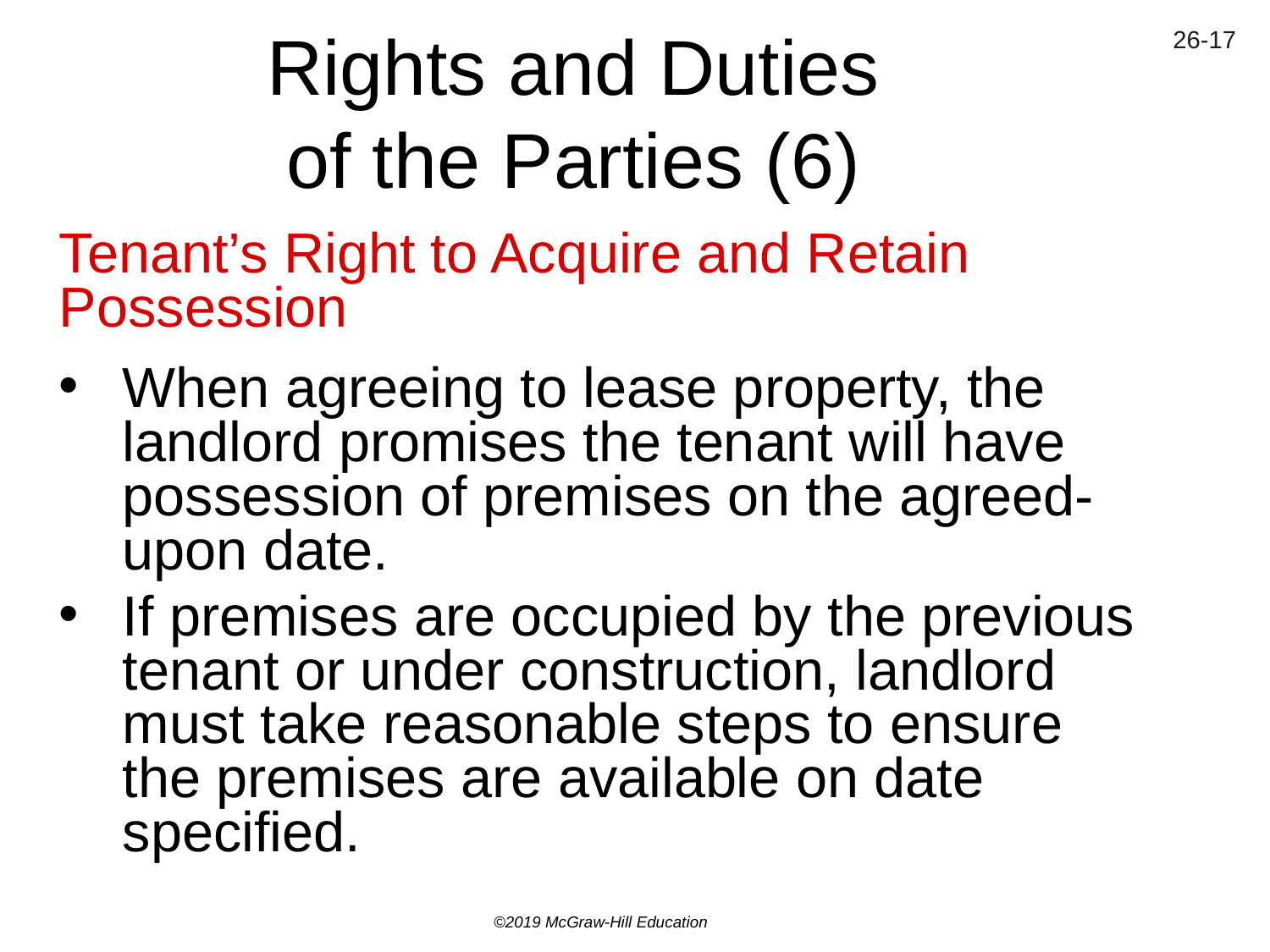

# Rights and Duties of the Parties (6)
Tenant’s Right to Acquire and Retain Possession
When agreeing to lease property, the landlord promises the tenant will have possession of premises on the agreed-upon date.
If premises are occupied by the previous tenant or under construction, landlord must take reasonable steps to ensure the premises are available on date specified.